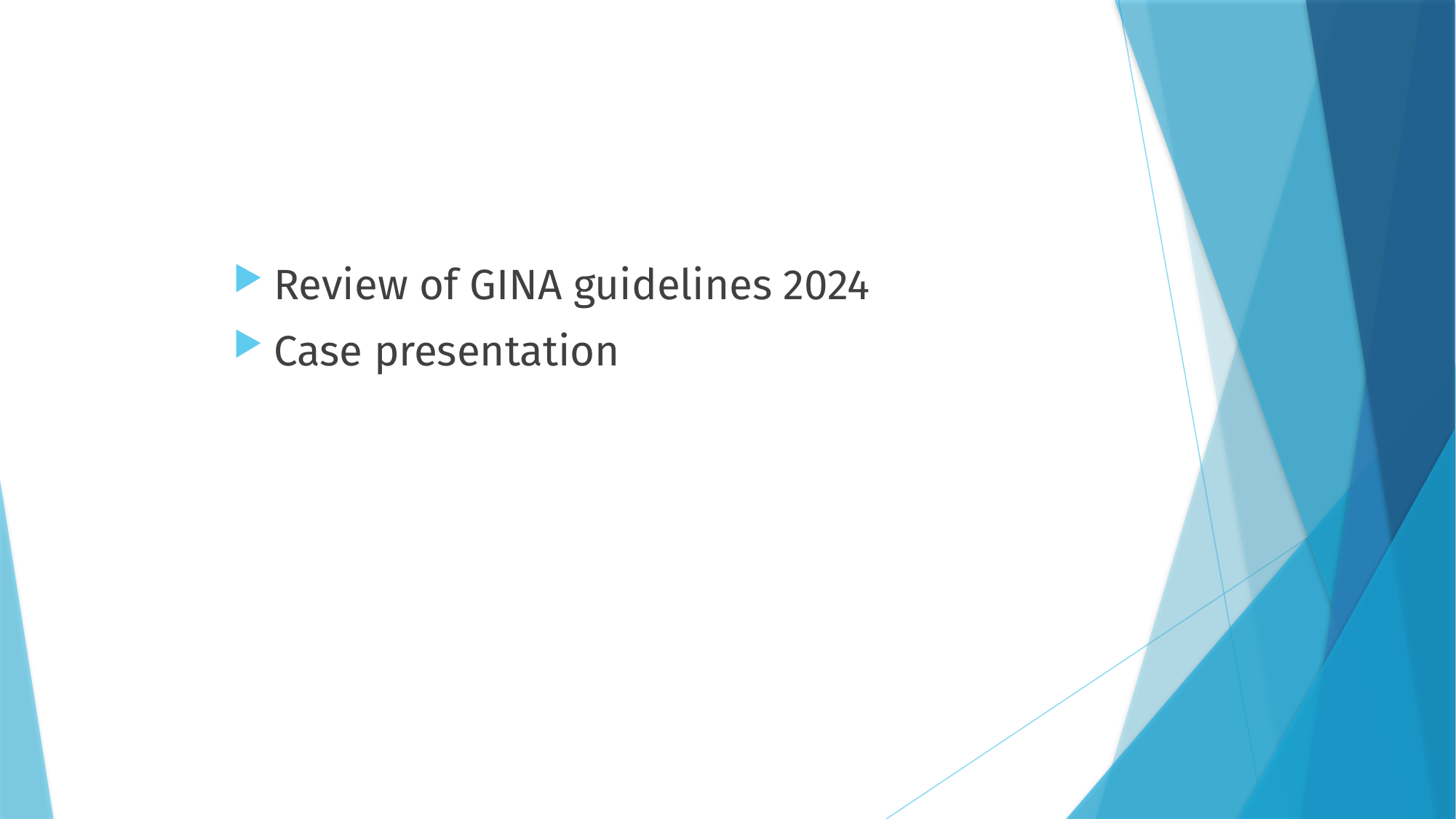

#
Review of GINA guidelines 2024
Case presentation